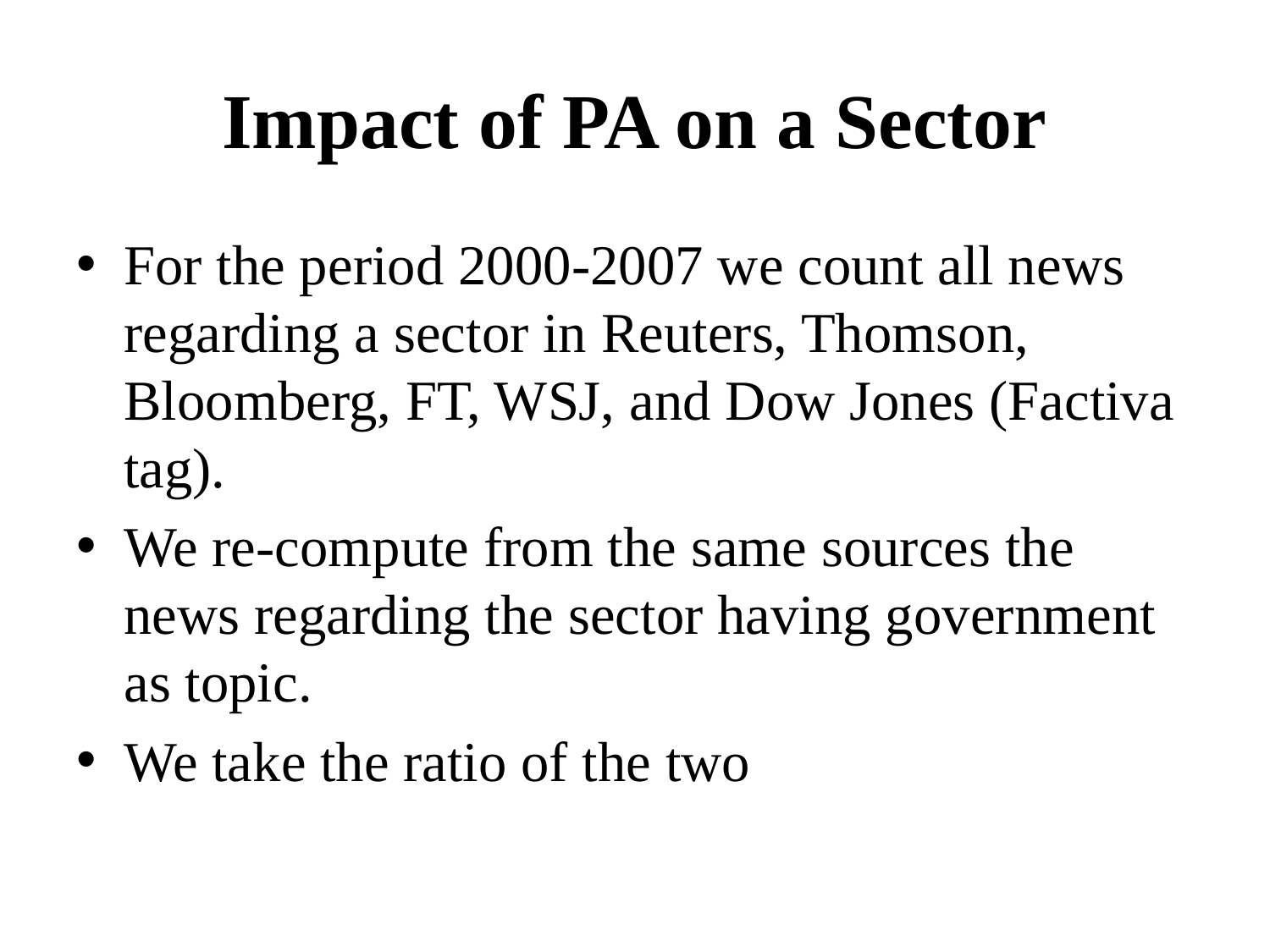

# Impact of PA on a Sector
For the period 2000-2007 we count all news regarding a sector in Reuters, Thomson, Bloomberg, FT, WSJ, and Dow Jones (Factiva tag).
We re-compute from the same sources the news regarding the sector having government as topic.
We take the ratio of the two